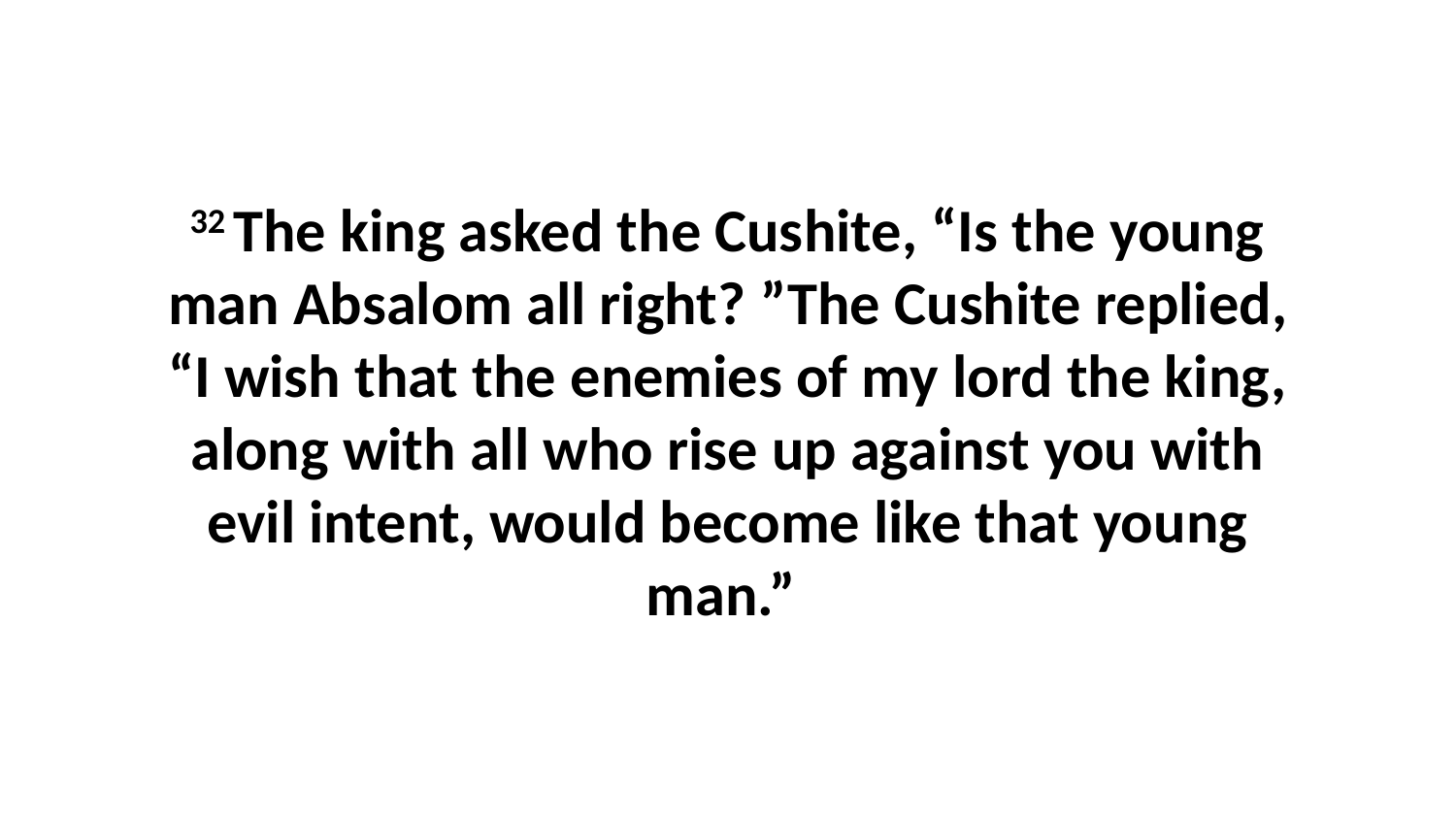

32 The king asked the Cushite, “Is the young man Absalom all right? ”The Cushite replied, “I wish that the enemies of my lord the king, along with all who rise up against you with evil intent, would become like that young man.”